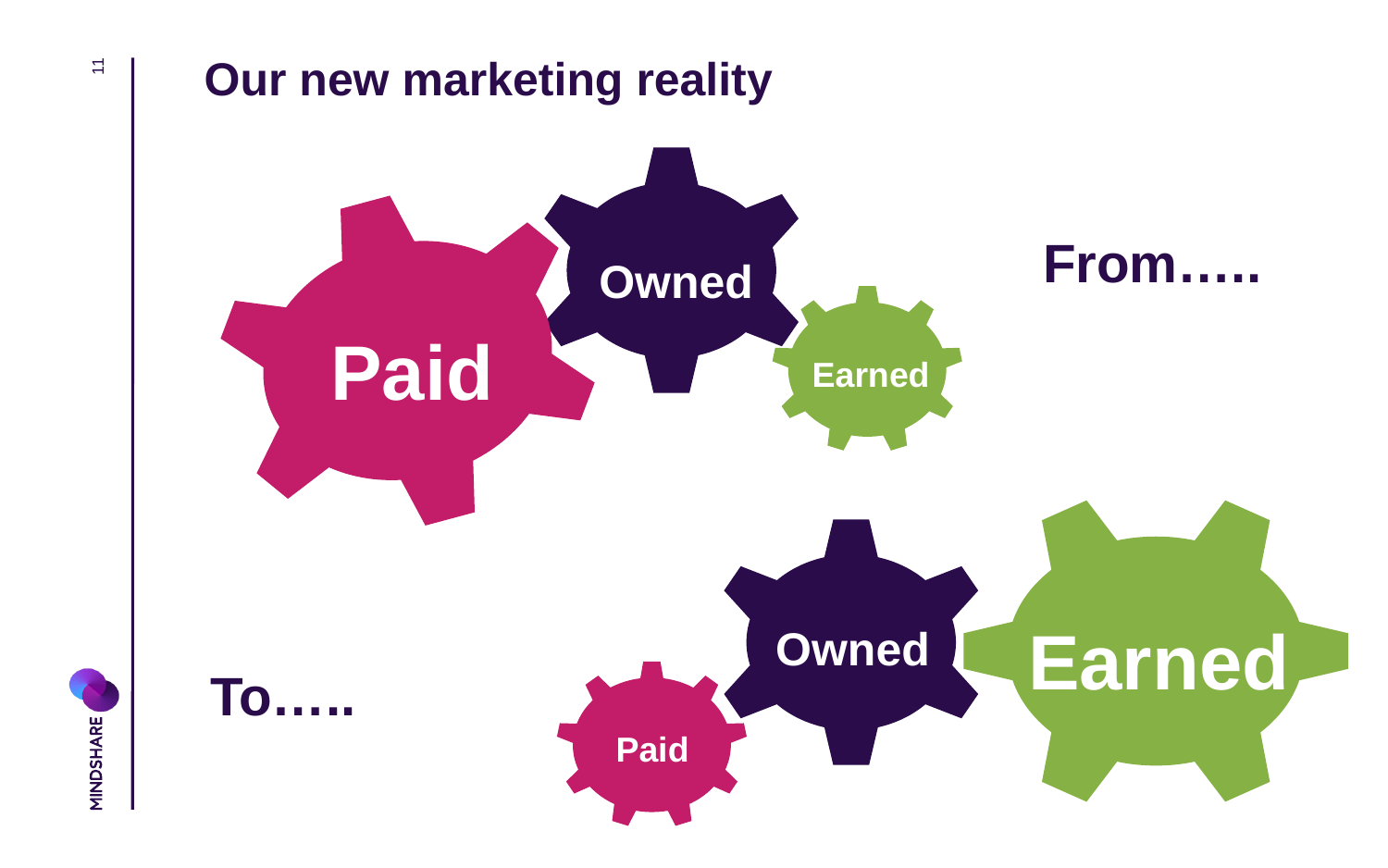

11
# Our new marketing reality

From…..
Owned

Paid
Earned

Earned
Owned
To…..

Paid